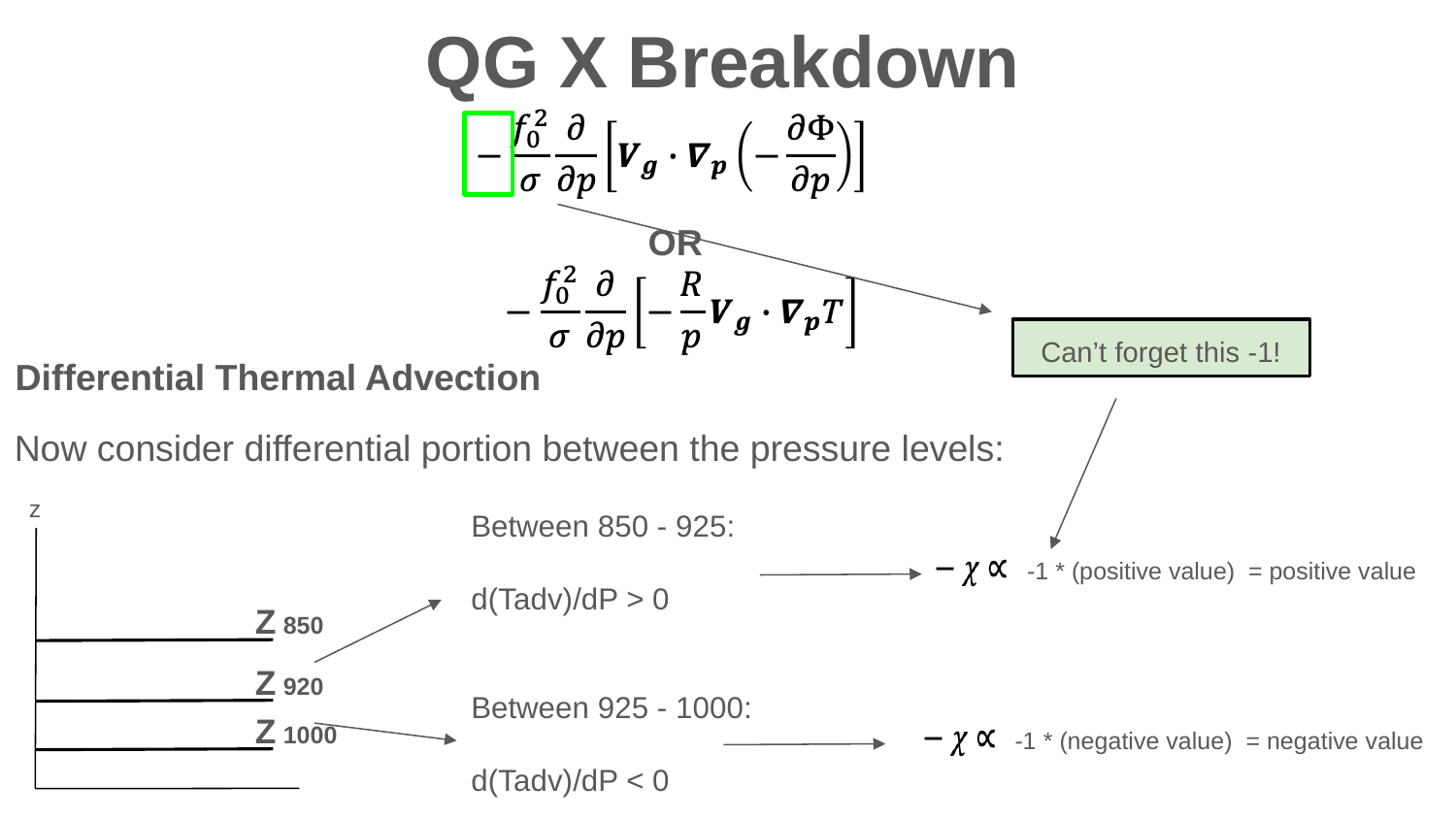

QG X Breakdown

OR

Can’t forget this -1!
Differential Thermal Advection

Now consider differential portion between the pressure levels:
z
Between 850 - 925:

d(Tadv)/dP > 0

-1 * (positive value)  = positive value
Z 850
Z 920
Between 925 - 1000:

d(Tadv)/dP < 0
Z 1000

-1 * (negative value)  = negative value